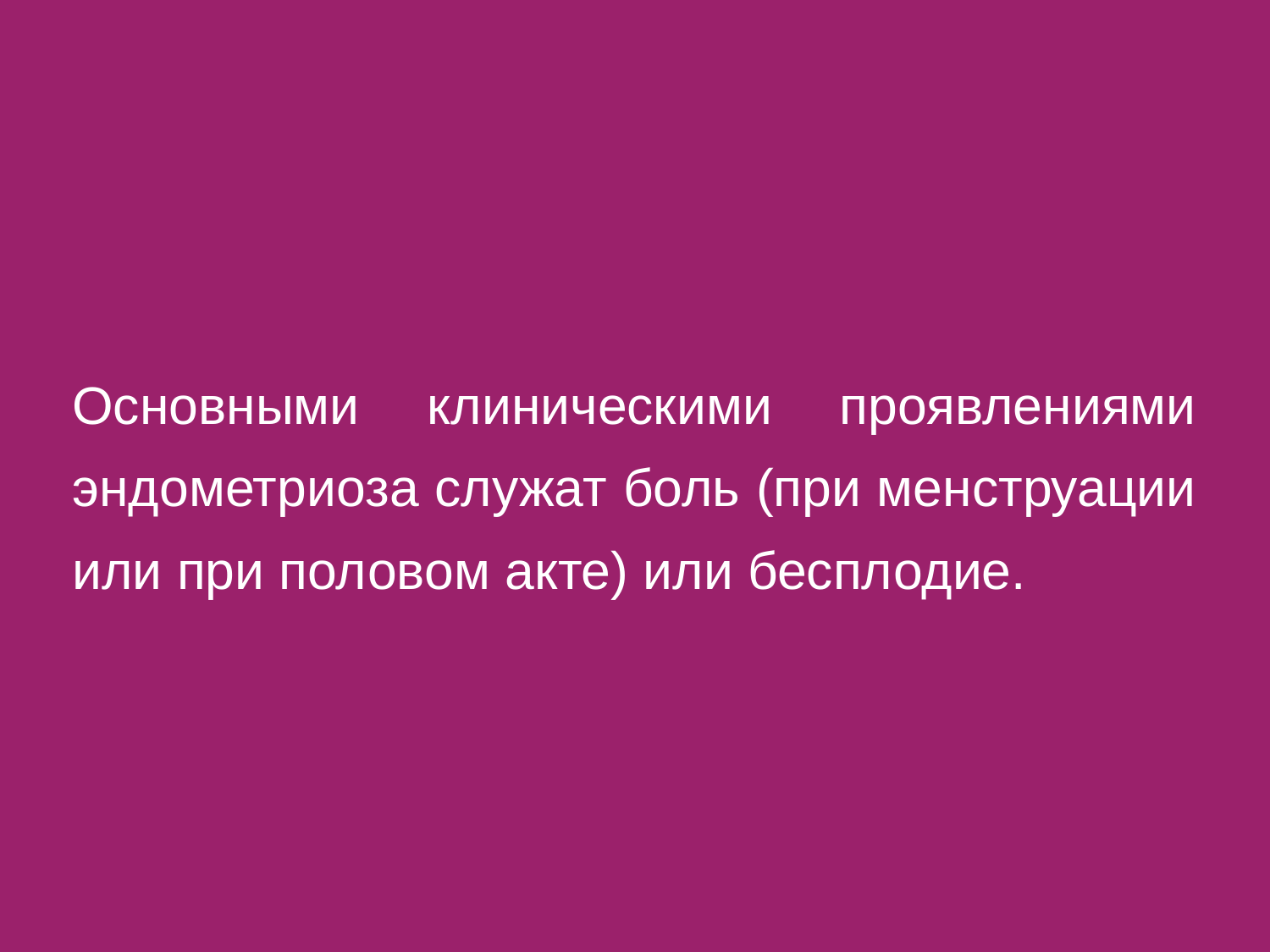

Основными клиническими проявлениями эндометриоза служат боль (при менструации или при половом акте) или бесплодие.